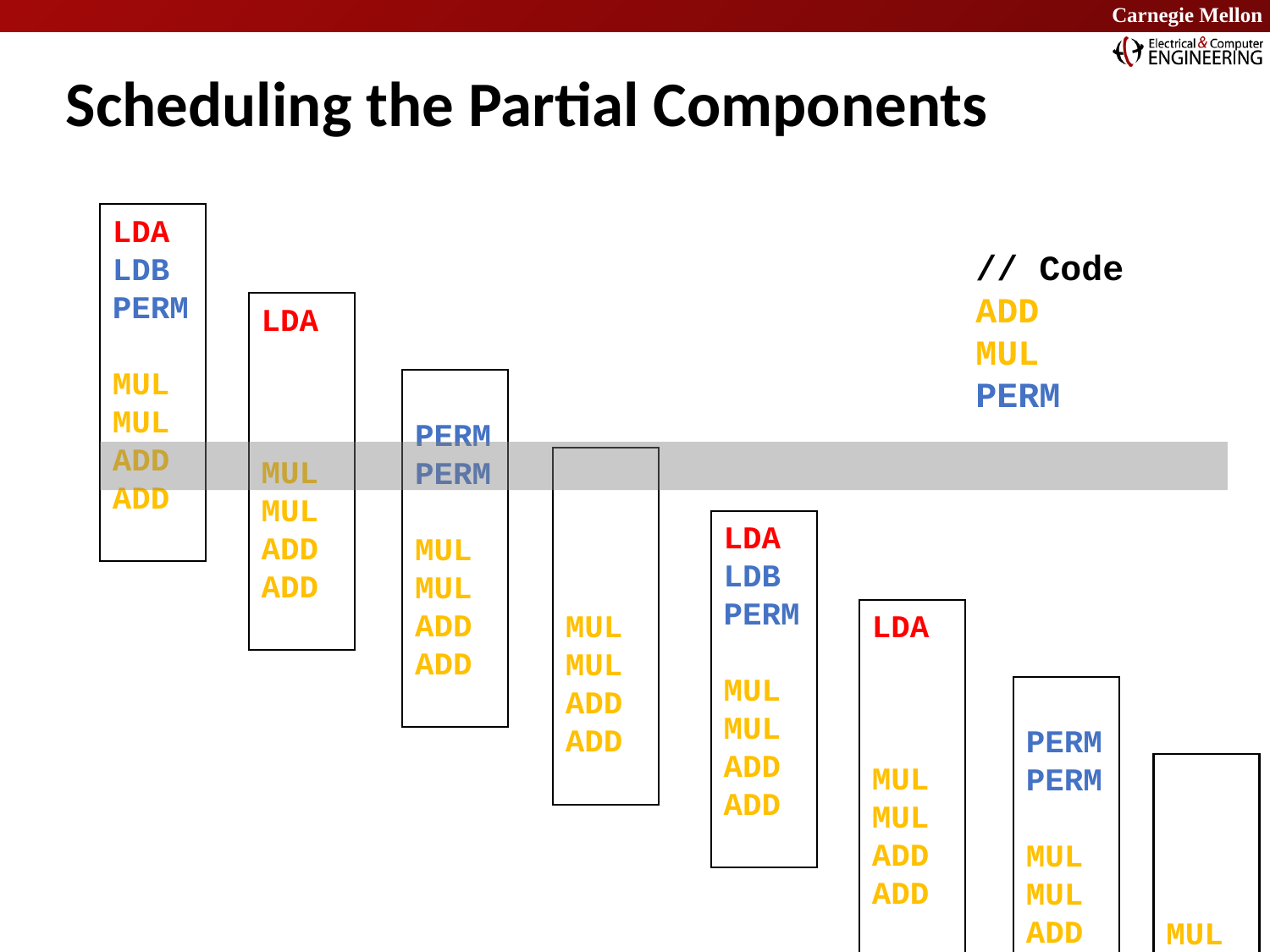

# Scheduling the Partial Components
LDA
LDB
PERM

MUL
MUL
ADD
ADD
// Code
ADD
MUL
PERM
LDA

MUL
MUL
ADD
ADD

PERM
PERM

MUL
MUL
ADD
ADD

MUL
MUL
ADD
ADD
LDA
LDB
PERM

MUL
MUL
ADD
ADD
LDA

MUL
MUL
ADD
ADD

PERM
PERM

MUL
MUL
ADD
ADD

MUL
MUL
ADD
ADD